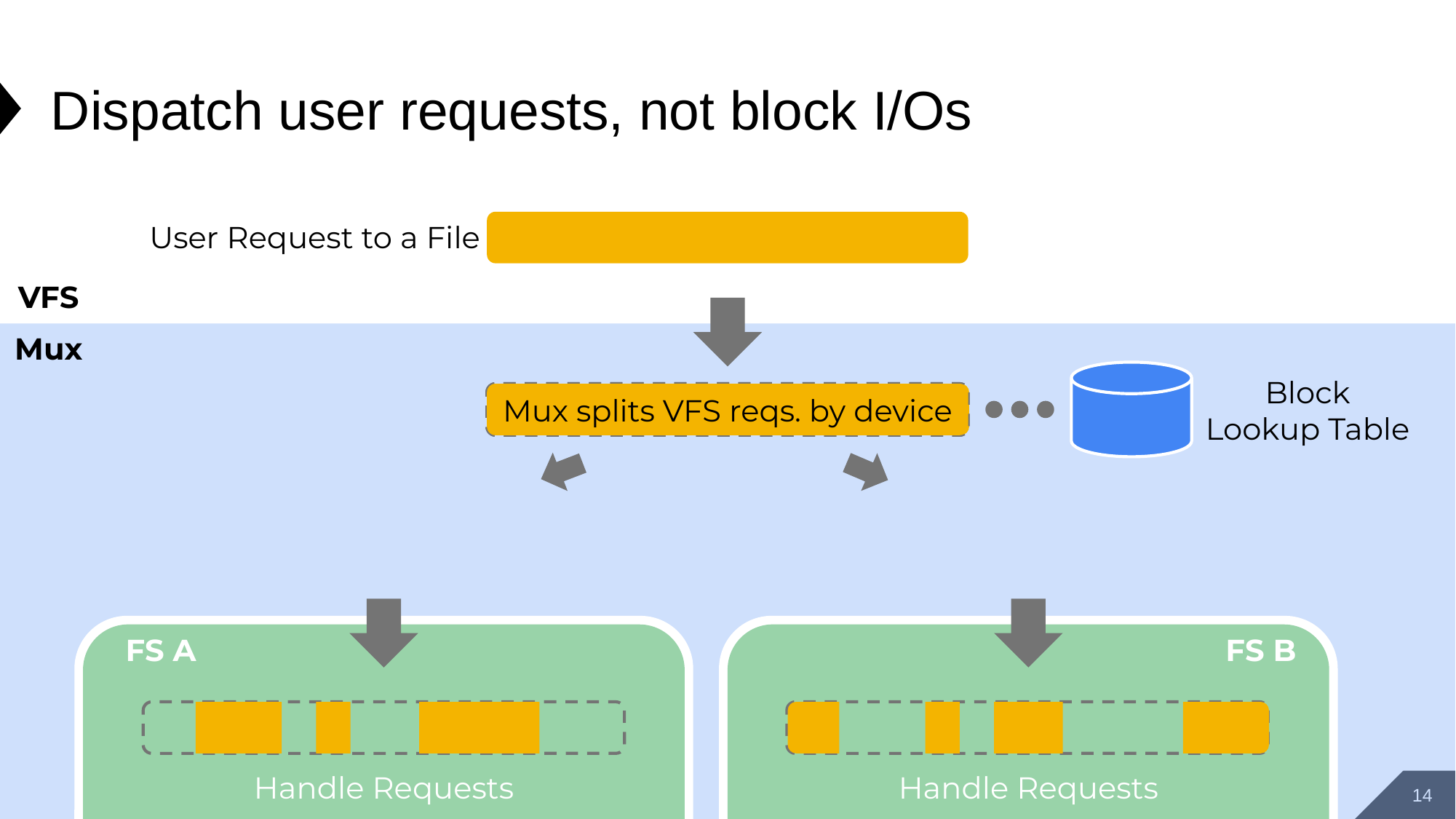

# Dispatch user requests, not block I/Os
User Request to a File

VFS

Mux

Mux splits VFS reqs. by device
Block
Lookup Table

FS A

FS B

Handle Requests
Handle Requests
14